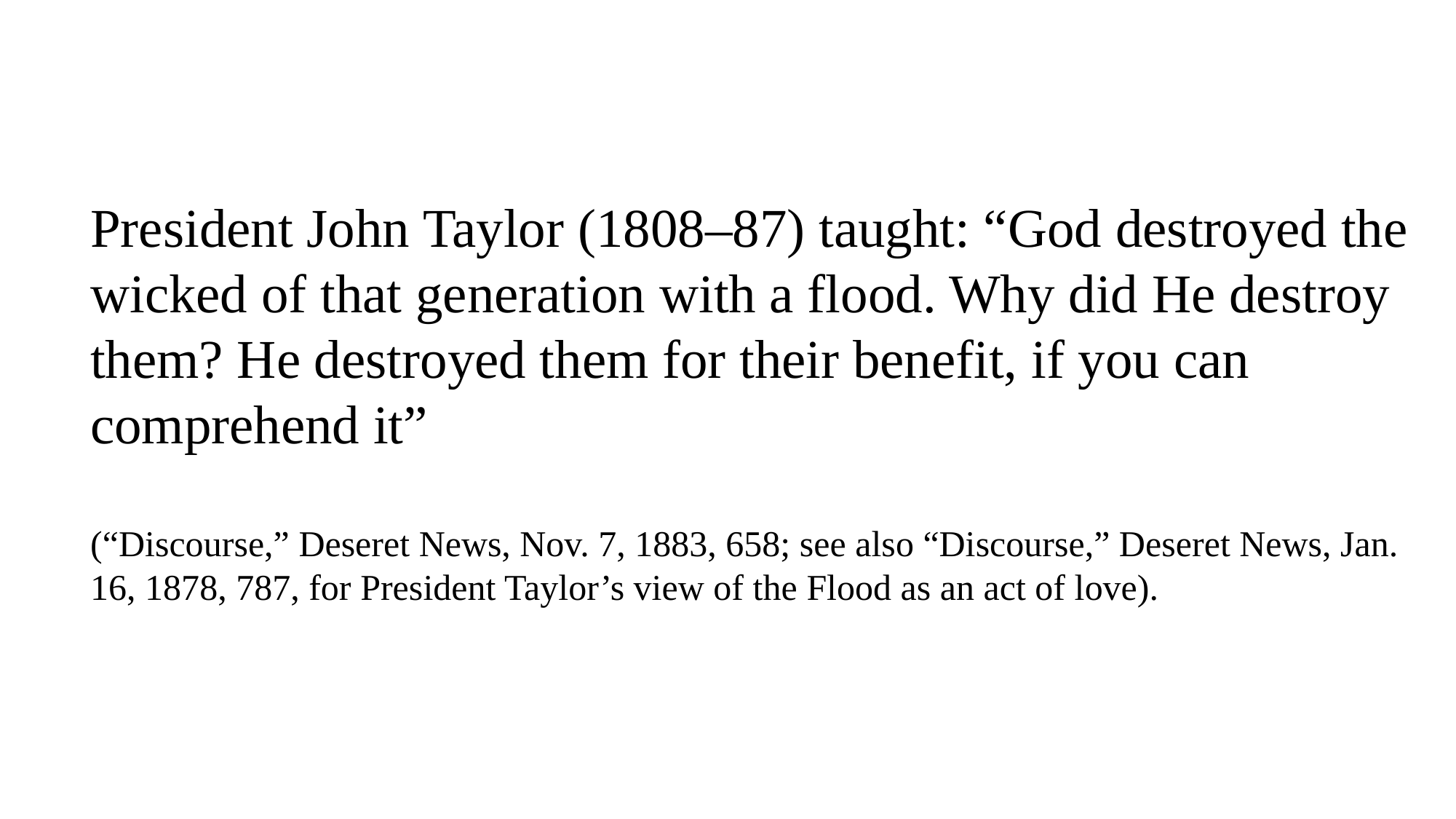

President John Taylor (1808–87) taught: “God destroyed the wicked of that generation with a flood. Why did He destroy them? He destroyed them for their benefit, if you can comprehend it”

(“Discourse,” Deseret News, Nov. 7, 1883, 658; see also “Discourse,” Deseret News, Jan. 16, 1878, 787, for President Taylor’s view of the Flood as an act of love).